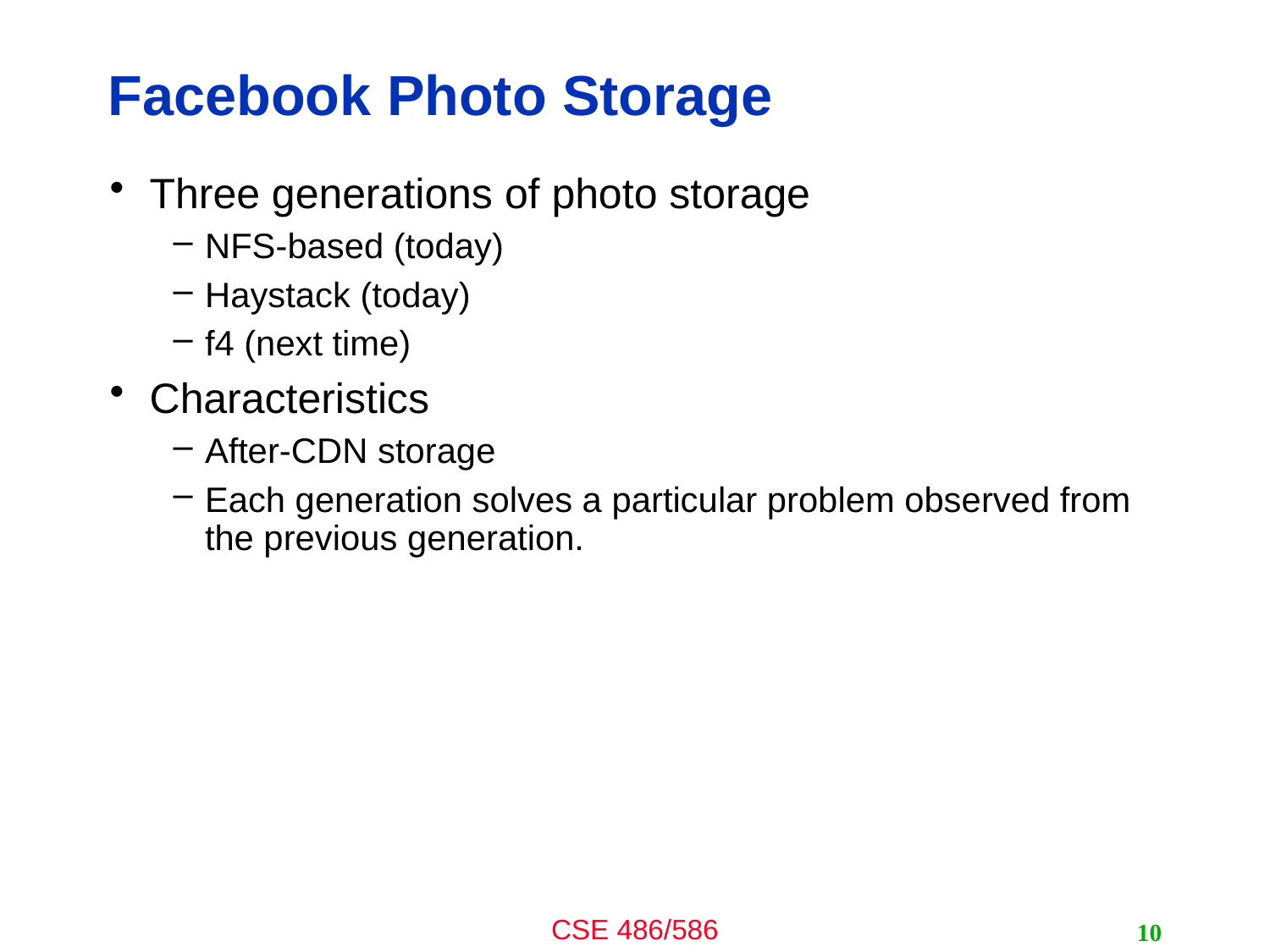

# Facebook Photo Storage
Three generations of photo storage
NFS-based (today)
Haystack (today)
f4 (next time)
Characteristics
After-CDN storage
Each generation solves a particular problem observed from the previous generation.

10